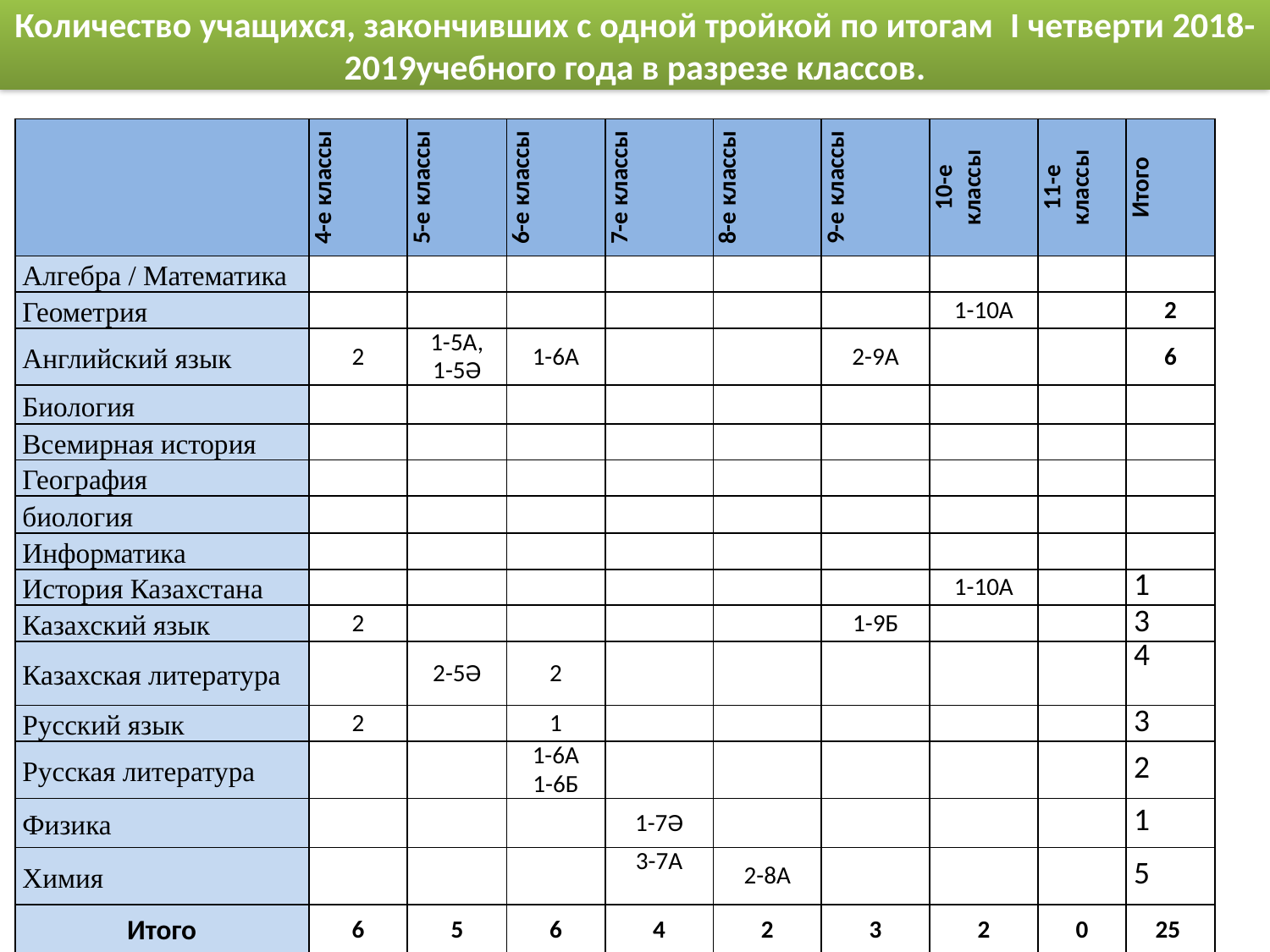

Количество учащихся, закончивших с одной тройкой по итогам  I четверти 2018-2019учебного года в разрезе классов.
|  | 4-е классы | 5-е классы | 6-е классы | 7-е классы | 8-е классы | 9-е классы | 10-е классы | 11-е классы | Итого |
| --- | --- | --- | --- | --- | --- | --- | --- | --- | --- |
| Алгебра / Математика |  |  |  |  |  |  |  |  |  |
| Геометрия |  |  |  |  |  |  | 1-10А |  | 2 |
| Английский язык | 2 | 1-5А, 1-5Ә | 1-6А |  |  | 2-9А |  |  | 6 |
| Биология |  |  |  |  |  |  |  |  |  |
| Всемирная история |  |  |  |  |  |  |  |  |  |
| География |  |  |  |  |  |  |  |  |  |
| биология |  |  |  |  |  |  |  |  |  |
| Информатика |  |  |  |  |  |  |  |  |  |
| История Казахстана |  |  |  |  |  |  | 1-10А |  | 1 |
| Казахский язык | 2 |  |  |  |  | 1-9Б |  |  | 3 |
| Казахская литература |  | 2-5Ә | 2 |  |  |  |  |  | 4 |
| Русский язык | 2 |  | 1 |  |  |  |  |  | 3 |
| Русская литература |  |  | 1-6А 1-6Б |  |  |  |  |  | 2 |
| Физика |  |  |  | 1-7Ә |  |  |  |  | 1 |
| Химия |  |  |  | 3-7А | 2-8А |  |  |  | 5 |
| Итого | 6 | 5 | 6 | 4 | 2 | 3 | 2 | 0 | 25 |